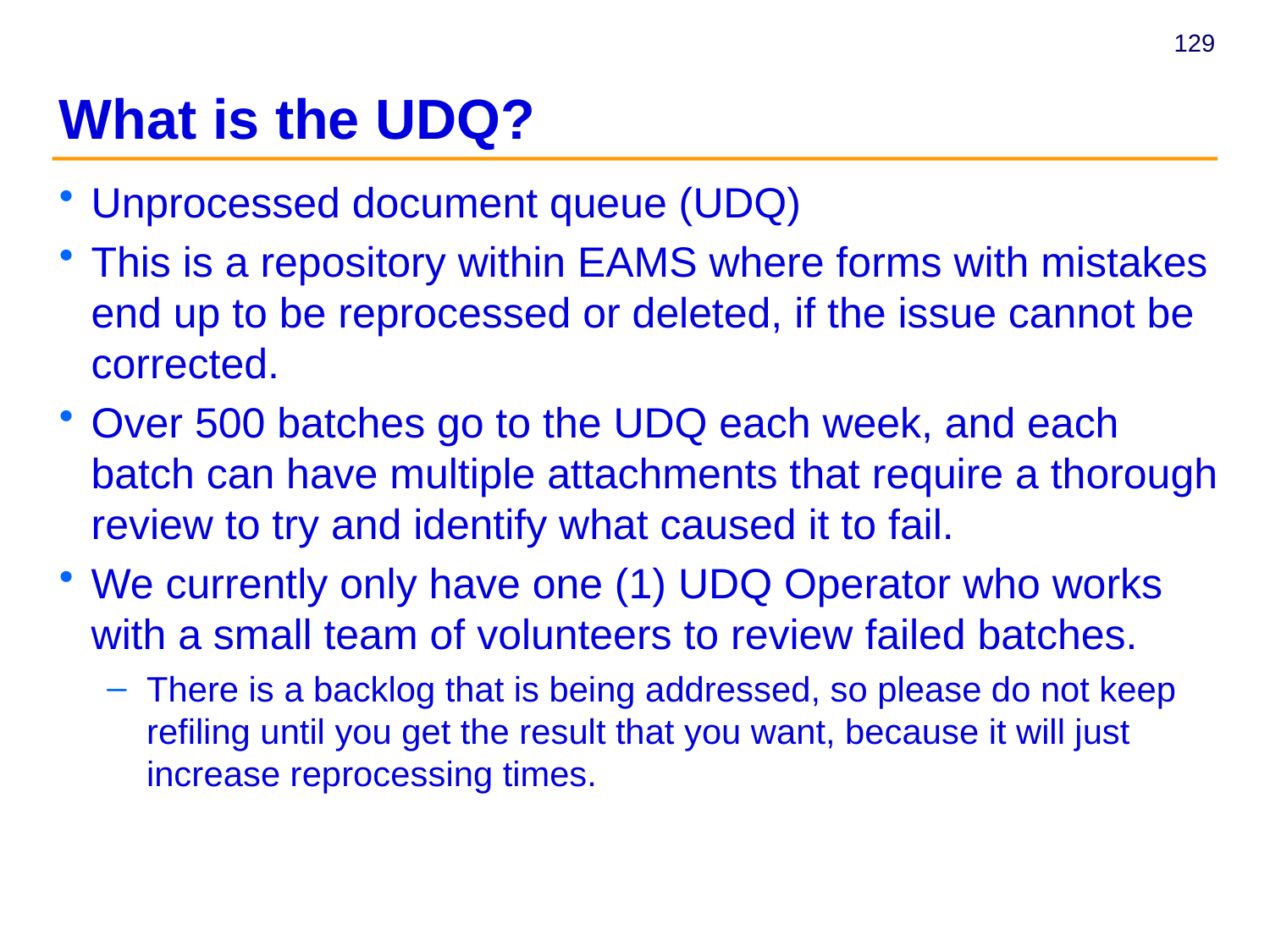

What is the UDQ?
Unprocessed document queue (UDQ)
This is a repository within EAMS where forms with mistakes end up to be reprocessed or deleted, if the issue cannot be corrected.
Over 500 batches go to the UDQ each week, and each batch can have multiple attachments that require a thorough review to try and identify what caused it to fail.
We currently only have one (1) UDQ Operator who works with a small team of volunteers to review failed batches.
There is a backlog that is being addressed, so please do not keep refiling until you get the result that you want, because it will just increase reprocessing times.